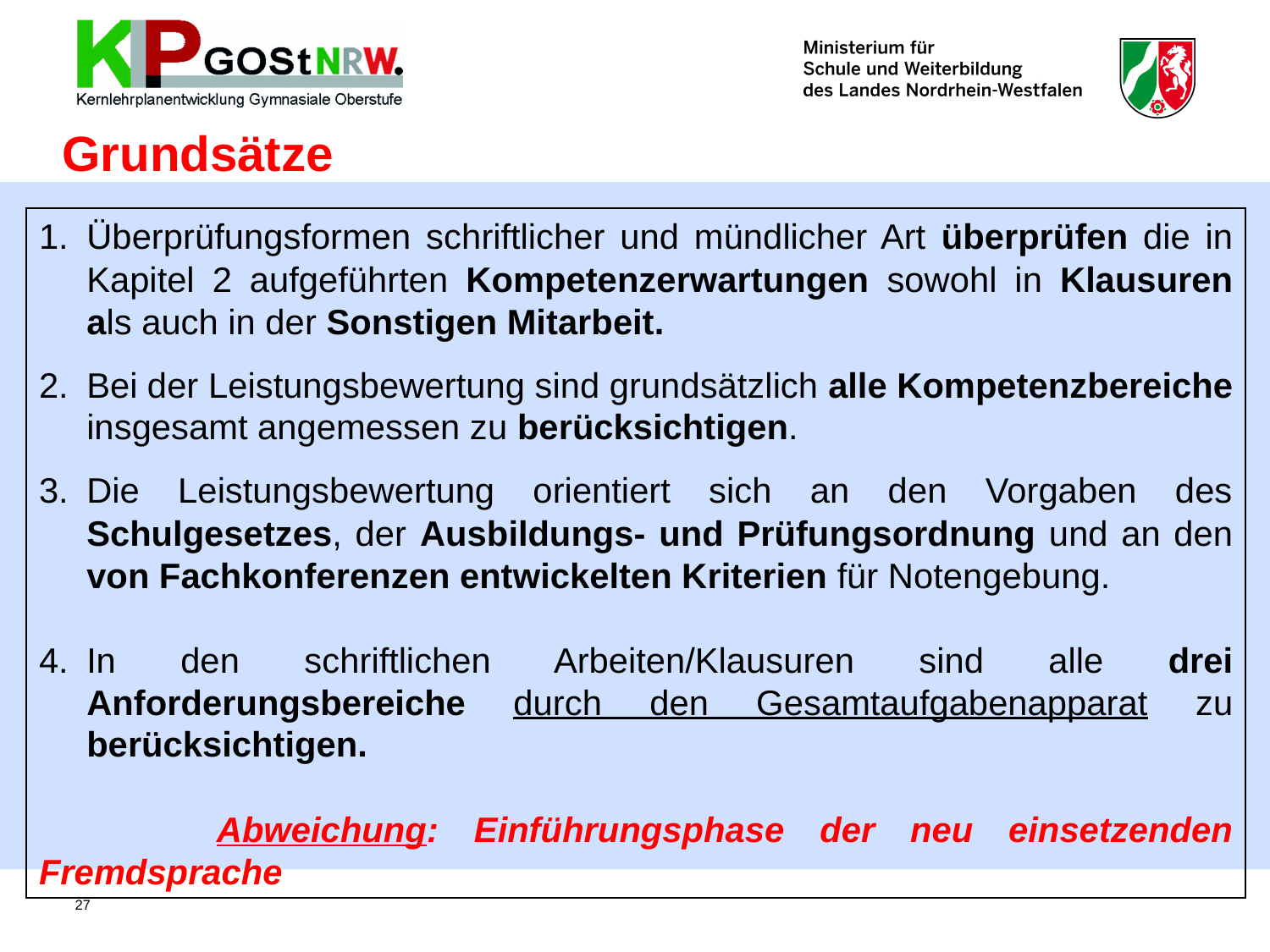

# Grundsätze
Überprüfungsformen schriftlicher und mündlicher Art überprüfen die in Kapitel 2 aufgeführten Kompetenzerwartungen sowohl in Klausuren als auch in der Sonstigen Mitarbeit.
Bei der Leistungsbewertung sind grundsätzlich alle Kompetenzbereiche insgesamt angemessen zu berücksichtigen.
Die Leistungsbewertung orientiert sich an den Vorgaben des Schulgesetzes, der Ausbildungs- und Prüfungsordnung und an den von Fachkonferenzen entwickelten Kriterien für Notengebung.
In den schriftlichen Arbeiten/Klausuren sind alle drei Anforderungsbereiche durch den Gesamtaufgabenapparat zu berücksichtigen.
     Abweichung: Einführungsphase der neu einsetzenden Fremdsprache
27